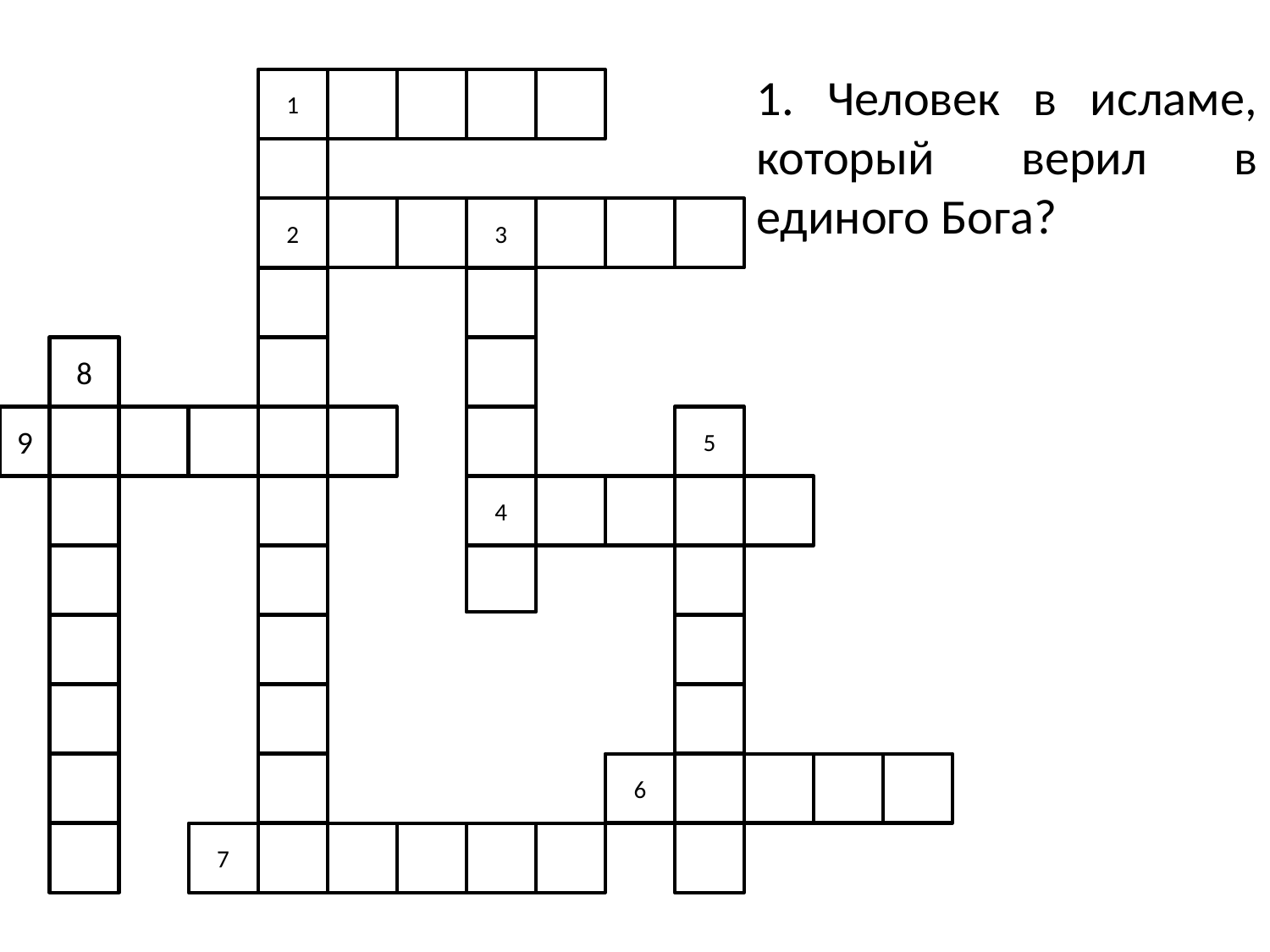

1. Человек в исламе, который верил в единого Бога?
1

2

3

8

9

5

4

6

7